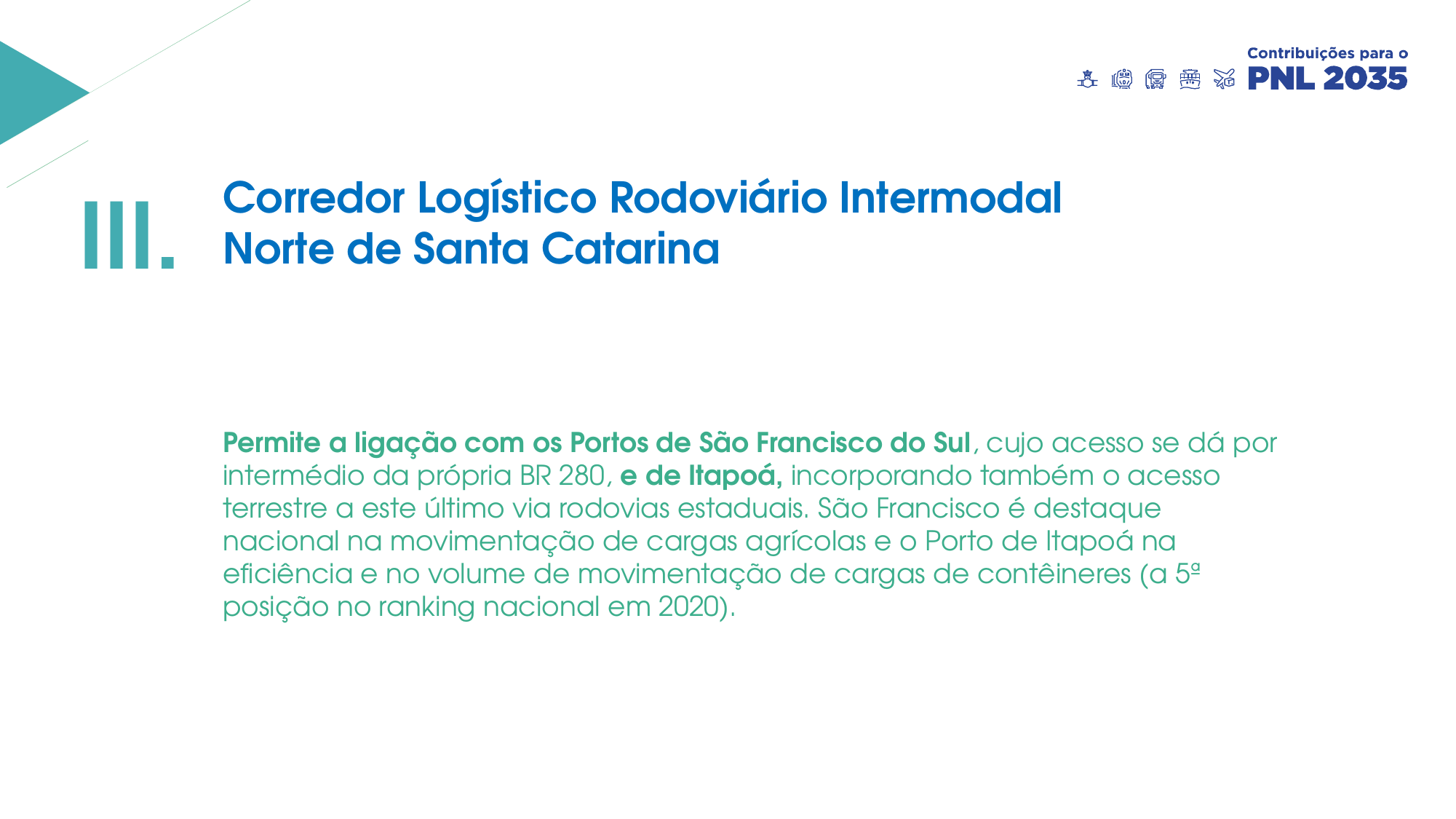

III.
Corredor Logístico Rodoviário Intermodal
Norte de Santa Catarina

Permite a ligação com os Portos de São Francisco do Sul, cujo acesso se dá por intermédio da própria BR 280, e de Itapoá, incorporando também o acesso terrestre a este último via rodovias estaduais. São Francisco é destaque nacional na movimentação de cargas agrícolas e o Porto de Itapoá na eficiência e no volume de movimentação de cargas de contêineres (a 5ª posição no ranking nacional em 2020).